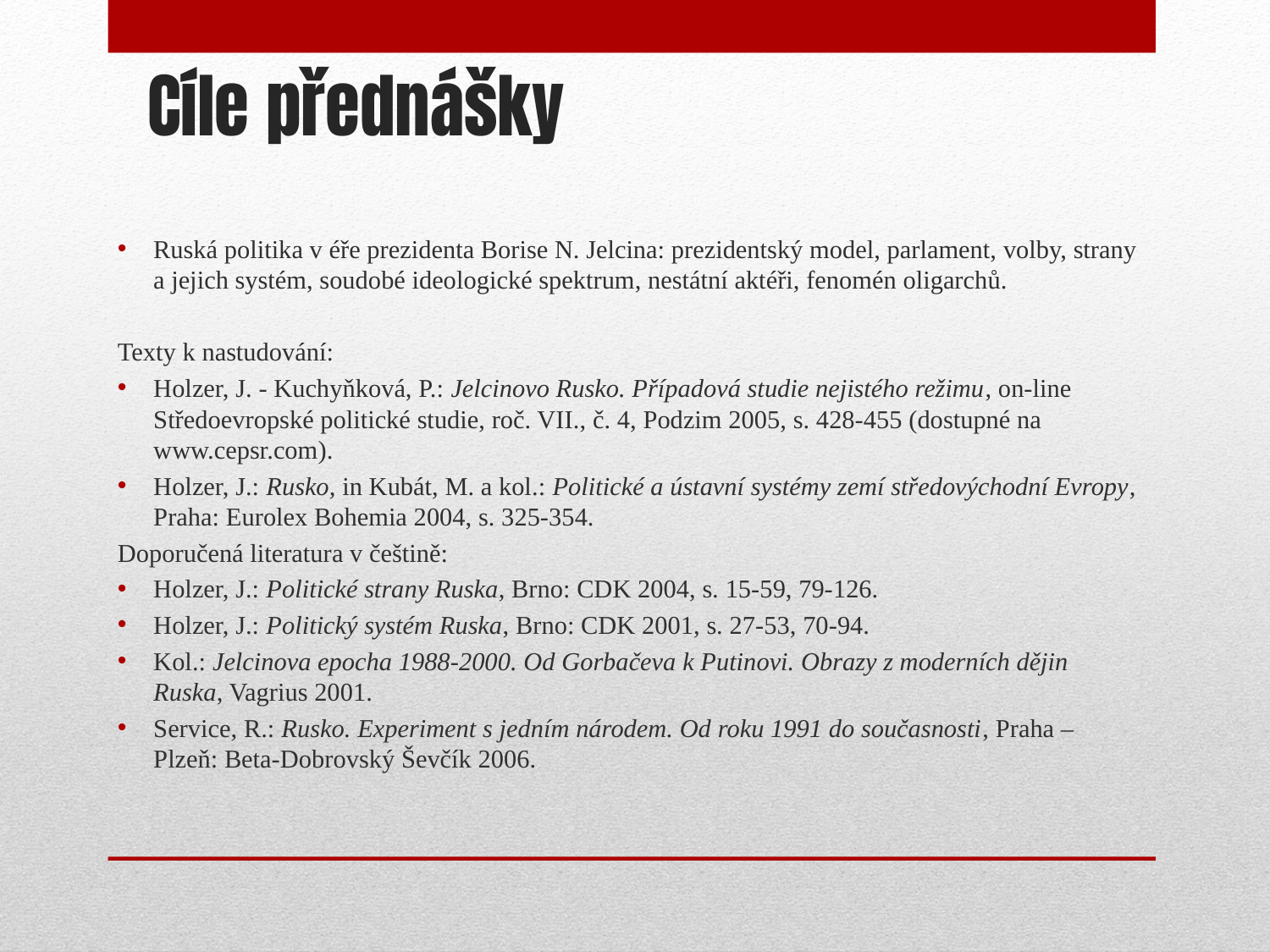

# Cíle přednášky
Ruská politika v éře prezidenta Borise N. Jelcina: prezidentský model, parlament, volby, strany a jejich systém, soudobé ideologické spektrum, nestátní aktéři, fenomén oligarchů.

Texty k nastudování:
Holzer, J. - Kuchyňková, P.: Jelcinovo Rusko. Případová studie nejistého režimu, on-line Středoevropské politické studie, roč. VII., č. 4, Podzim 2005, s. 428-455 (dostupné na www.cepsr.com).
Holzer, J.: Rusko, in Kubát, M. a kol.: Politické a ústavní systémy zemí středovýchodní Evropy, Praha: Eurolex Bohemia 2004, s. 325-354.
Doporučená literatura v češtině:
Holzer, J.: Politické strany Ruska, Brno: CDK 2004, s. 15-59, 79-126.
Holzer, J.: Politický systém Ruska, Brno: CDK 2001, s. 27-53, 70-94.
Kol.: Jelcinova epocha 1988-2000. Od Gorbačeva k Putinovi. Obrazy z moderních dějin Ruska, Vagrius 2001.
Service, R.: Rusko. Experiment s jedním národem. Od roku 1991 do současnosti, Praha – Plzeň: Beta-Dobrovský Ševčík 2006.